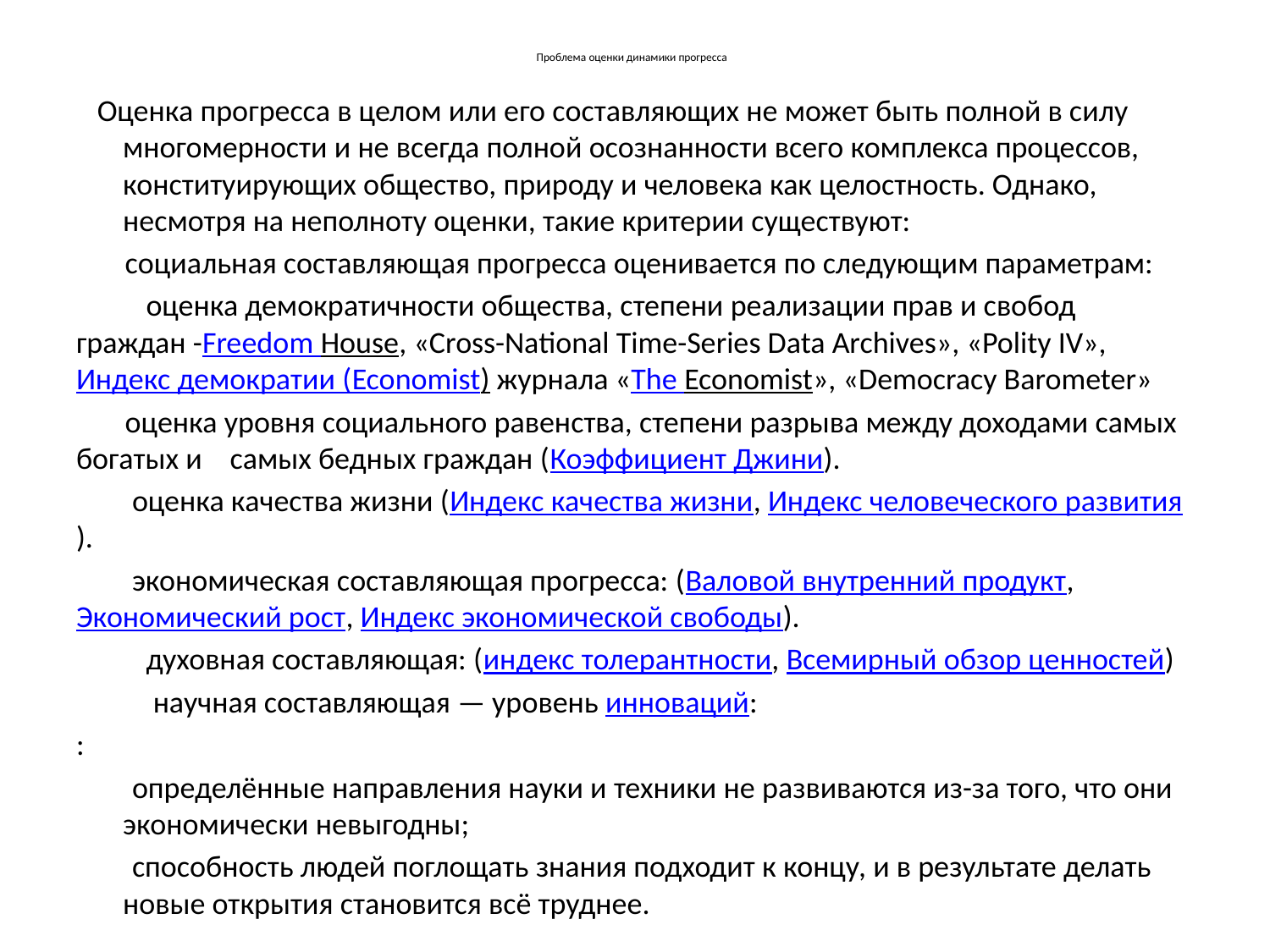

# Проблема оценки динамики прогресса
   Оценка прогресса в целом или его составляющих не может быть полной в силу многомерности и не всегда полной осознанности всего комплекса процессов, конституирующих общество, природу и человека как целостность. Однако, несмотря на неполноту оценки, такие критерии существуют:
       социальная составляющая прогресса оценивается по следующим параметрам:
          оценка демократичности общества, степени реализации прав и свобод граждан -Freedom House, «Cross-National Time-Series Data Archives», «Polity IV», Индекс демократии (Economist) журнала «The Economist», «Democracy Barometer»
       оценка уровня социального равенства, степени разрыва между доходами самых богатых и    самых бедных граждан (Коэффициент Джини).
        оценка качества жизни (Индекс качества жизни, Индекс человеческого развития).
        экономическая составляющая прогресса: (Валовой внутренний продукт, Экономический рост, Индекс экономической свободы).
          духовная составляющая: (индекс толерантности, Всемирный обзор ценностей)
           научная составляющая — уровень инноваций:
:
        определённые направления науки и техники не развиваются из-за того, что они экономически невыгодны;
        способность людей поглощать знания подходит к концу, и в результате делать новые открытия становится всё труднее.